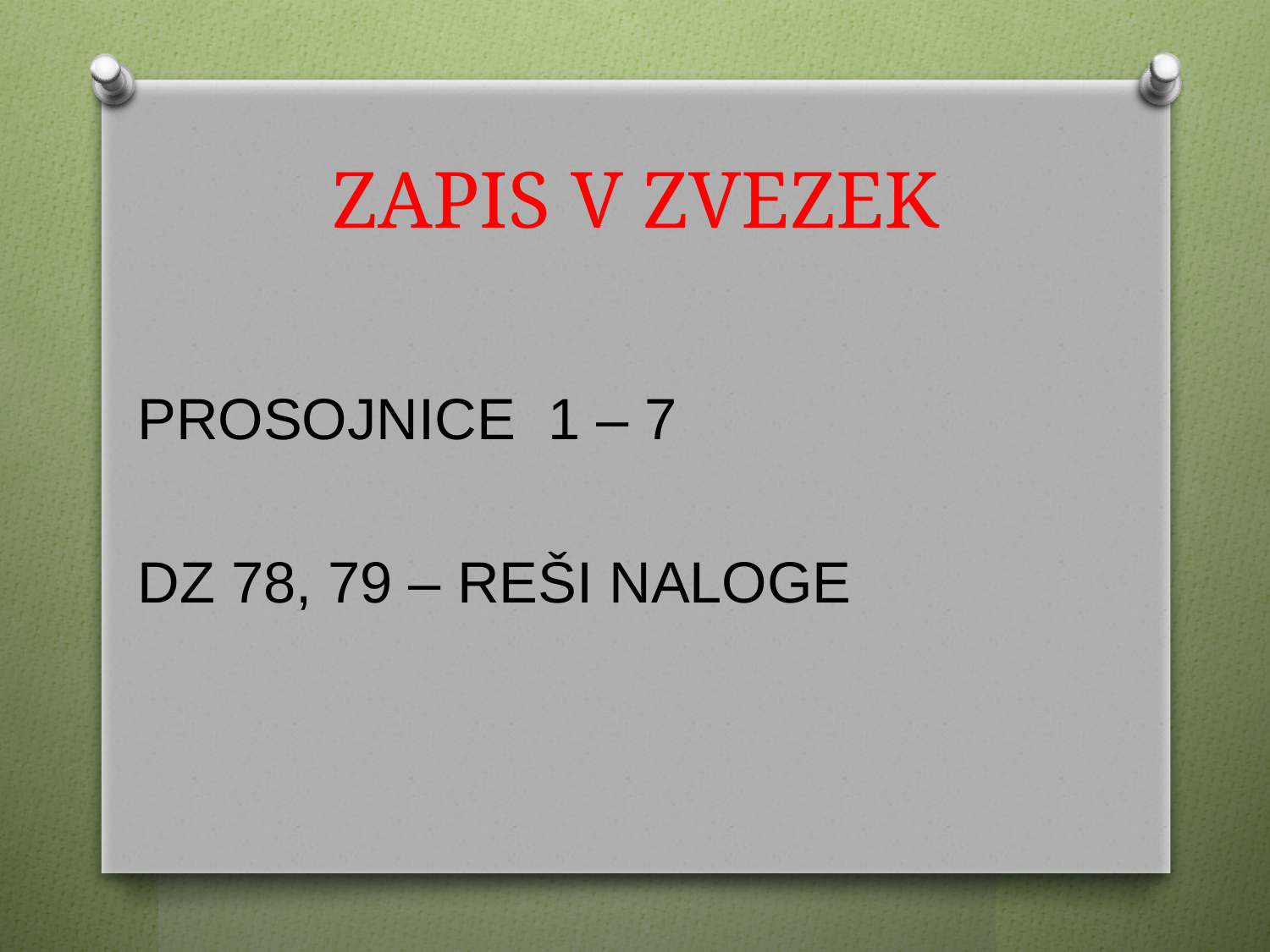

# ZAPIS V ZVEZEK

PROSOJNICE  1 – 7

DZ 78, 79 – REŠI NALOGE